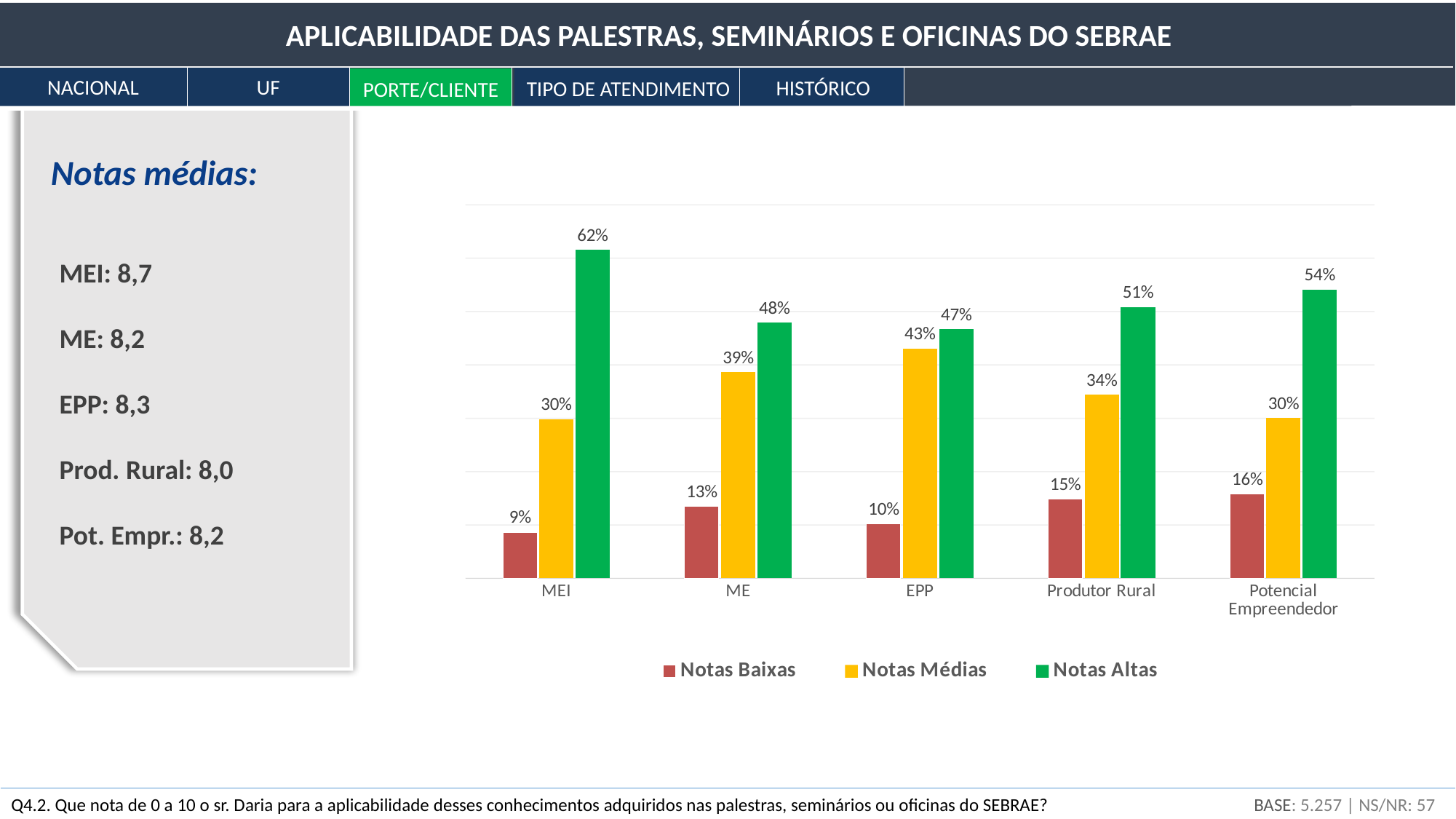

APLICABILIDADE DAS PALESTRAS, SEMINÁRIOS E OFICINAS DO SEBRAE
NACIONAL
UF
HISTÓRICO
TIPO DE ATENDIMENTO
PORTE/CLIENTE

Notas médias:

### Chart

| Category | Notas Baixas | Notas Médias | Notas Altas |
|---|---|---|---|
| MEI | 0.08624899825578654 | 0.2980059397539245 | 0.615745061990289 |
| ME | 0.1347761659647481 | 0.3863749805022617 | 0.4788488535329902 |
| EPP | 0.10231203007518797 | 0.43105263157894735 | 0.4666353383458647 |
| Produtor Rural | 0.14794047875781755 | 0.3437567392710804 | 0.508302781971102 |
| Potencial Empreendedor | 0.15826217624600142 | 0.30043016716541115 | 0.5413076565885874 |
MEI: 8,7
ME: 8,2
EPP: 8,3
Prod. Rural: 8,0
Pot. Empr.: 8,2
BASE: 5.257 | NS/NR: 57
Q4.2. Que nota de 0 a 10 o sr. Daria para a aplicabilidade desses conhecimentos adquiridos nas palestras, seminários ou oficinas do SEBRAE?